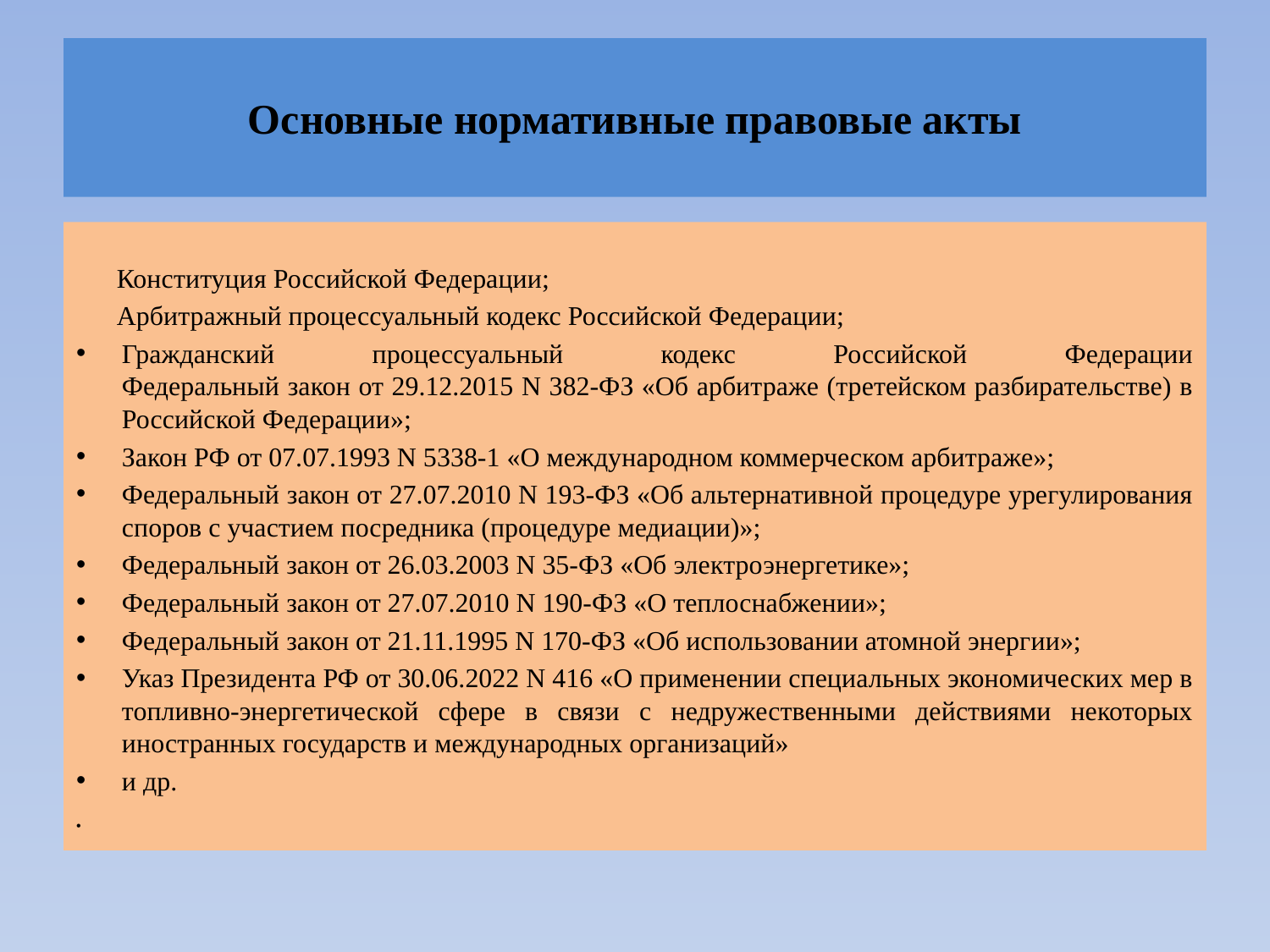

# Основные нормативные правовые акты
      Конституция Российской Федерации;
      Арбитражный процессуальный кодекс Российской Федерации;
Гражданский процессуальный кодекс Российской Федерации
Федеральный закон от 29.12.2015 N 382-ФЗ «Об арбитраже (третейском разбирательстве) в Российской Федерации»;
Закон РФ от 07.07.1993 N 5338-1 «О международном коммерческом арбитраже»;
Федеральный закон от 27.07.2010 N 193-ФЗ «Об альтернативной процедуре урегулирования споров с участием посредника (процедуре медиации)»;
Федеральный закон от 26.03.2003 N 35-ФЗ «Об электроэнергетике»;
Федеральный закон от 27.07.2010 N 190-ФЗ «О теплоснабжении»;
Федеральный закон от 21.11.1995 N 170-ФЗ «Об использовании атомной энергии»;
Указ Президента РФ от 30.06.2022 N 416 «О применении специальных экономических мер в топливно-энергетической сфере в связи с недружественными действиями некоторых иностранных государств и международных организаций»
и др.